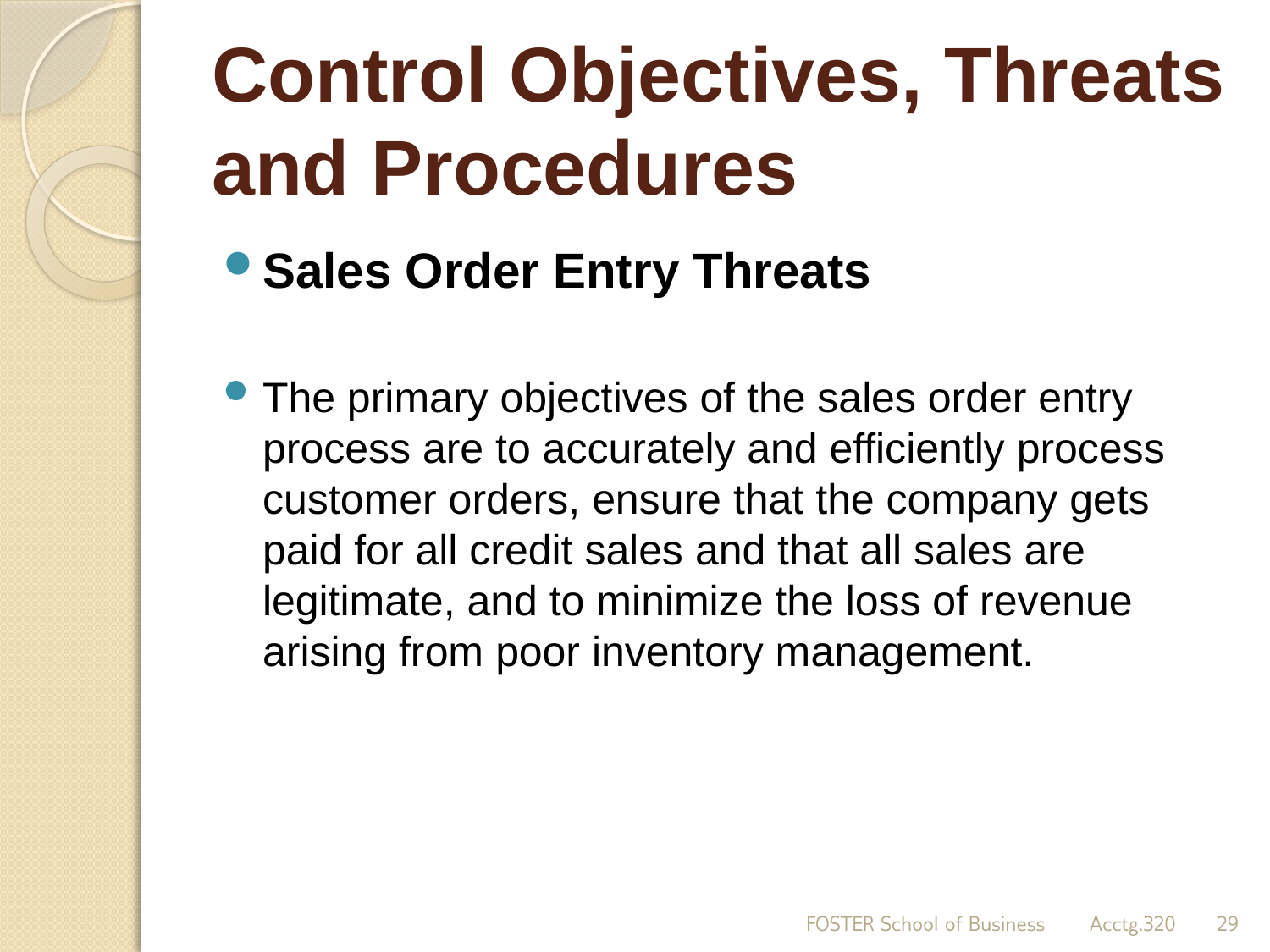

# Control Objectives, Threats and Procedures
Sales Order Entry Threats

The primary objectives of the sales order entry process are to accurately and efficiently process customer orders, ensure that the company gets paid for all credit sales and that all sales are legitimate, and to minimize the loss of revenue arising from poor inventory management.

FOSTER School of Business       Acctg.320
29